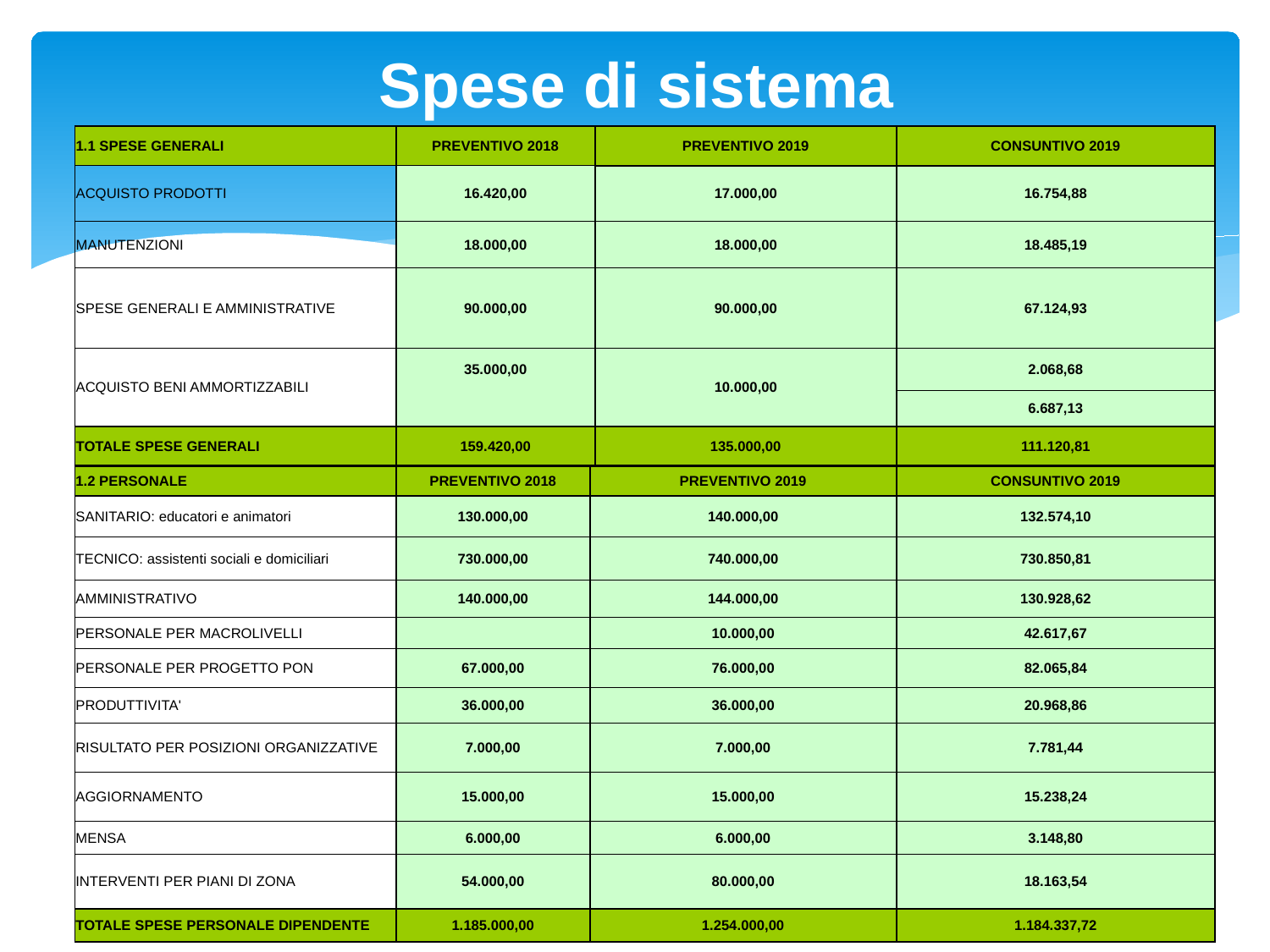

# Spese di sistema
| 1.1 SPESE GENERALI | PREVENTIVO 2018 | PREVENTIVO 2019 | CONSUNTIVO 2019 |
| --- | --- | --- | --- |
| ACQUISTO PRODOTTI | 16.420,00 | 17.000,00 | 16.754,88 |
| MANUTENZIONI | 18.000,00 | 18.000,00 | 18.485,19 |
| SPESE GENERALI E AMMINISTRATIVE | 90.000,00 | 90.000,00 | 67.124,93 |
| ACQUISTO BENI AMMORTIZZABILI | 35.000,00 | 10.000,00 | 2.068,68 |
|  |  |  | 6.687,13 |
| TOTALE SPESE GENERALI | 159.420,00 | 135.000,00 | 111.120,81 |
| 1.2 PERSONALE | PREVENTIVO 2018 | PREVENTIVO 2019 | CONSUNTIVO 2019 |
| --- | --- | --- | --- |
| SANITARIO: educatori e animatori | 130.000,00 | 140.000,00 | 132.574,10 |
| TECNICO: assistenti sociali e domiciliari | 730.000,00 | 740.000,00 | 730.850,81 |
| AMMINISTRATIVO | 140.000,00 | 144.000,00 | 130.928,62 |
| PERSONALE PER MACROLIVELLI |  | 10.000,00 | 42.617,67 |
| PERSONALE PER PROGETTO PON | 67.000,00 | 76.000,00 | 82.065,84 |
| PRODUTTIVITA' | 36.000,00 | 36.000,00 | 20.968,86 |
| RISULTATO PER POSIZIONI ORGANIZZATIVE | 7.000,00 | 7.000,00 | 7.781,44 |
| AGGIORNAMENTO | 15.000,00 | 15.000,00 | 15.238,24 |
| MENSA | 6.000,00 | 6.000,00 | 3.148,80 |
| INTERVENTI PER PIANI DI ZONA | 54.000,00 | 80.000,00 | 18.163,54 |
| TOTALE SPESE PERSONALE DIPENDENTE | 1.185.000,00 | 1.254.000,00 | 1.184.337,72 |